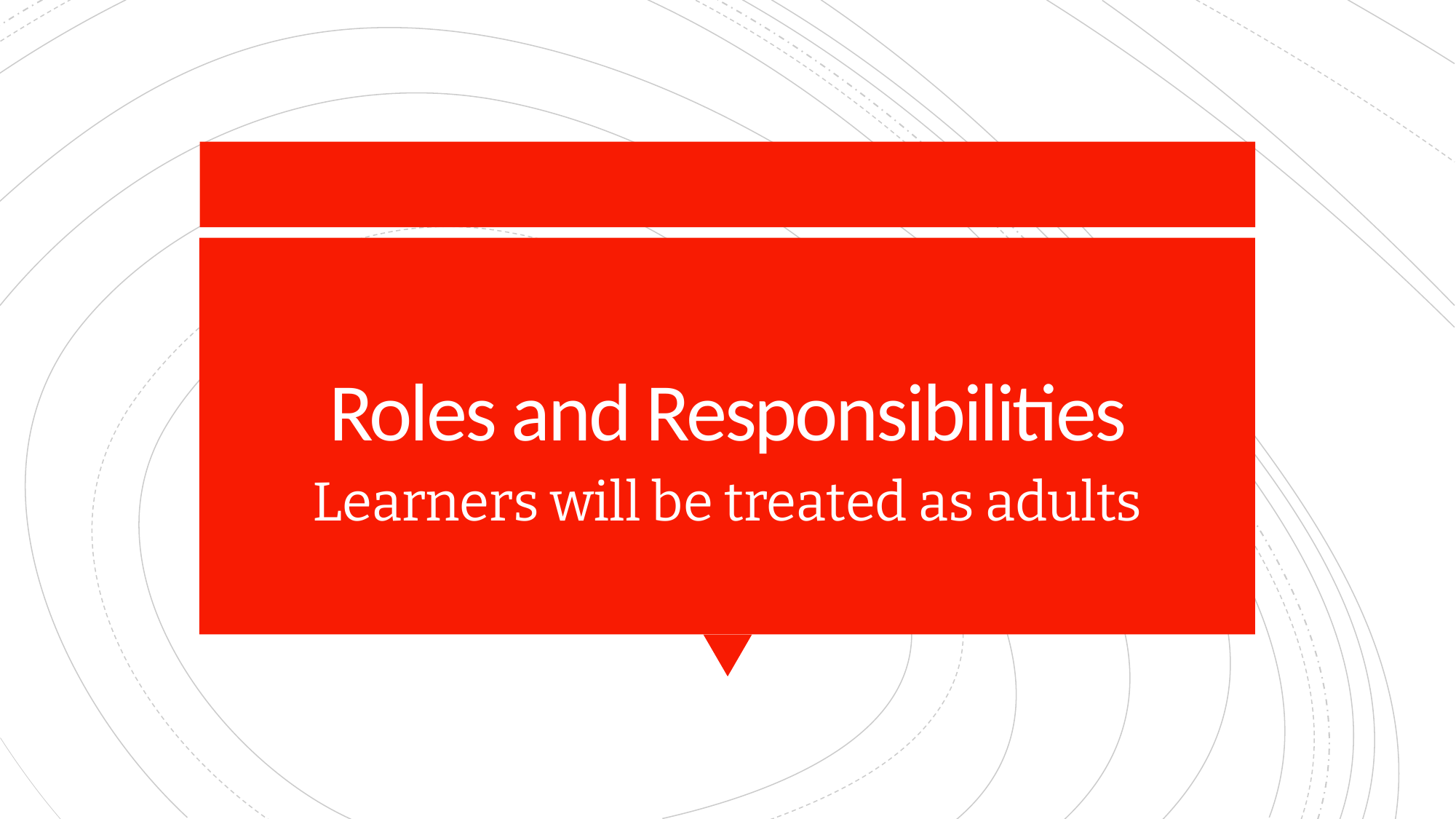

# Roles and Responsibilities
Learners will be treated as adults